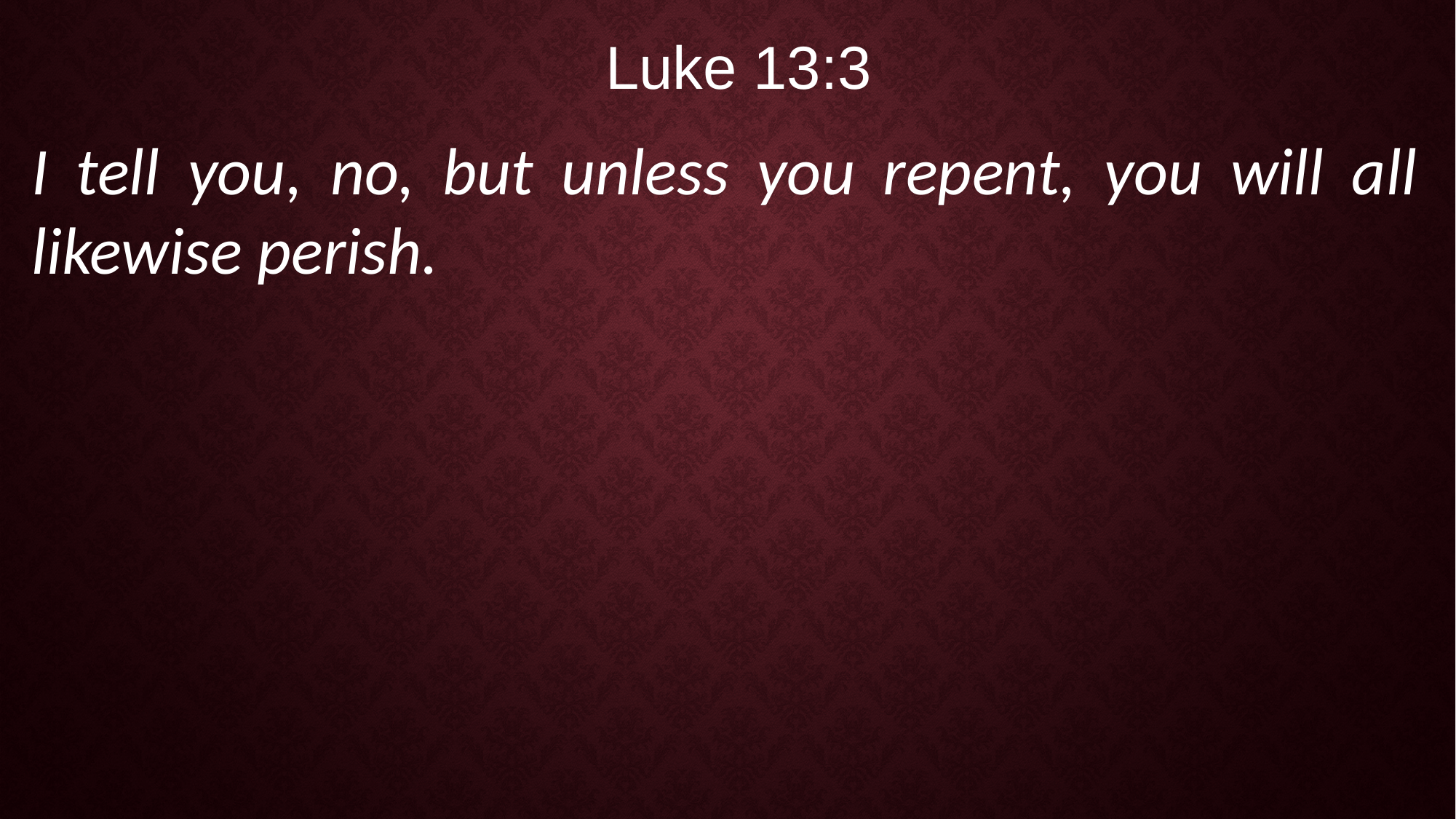

Luke 13:3
I tell you, no, but unless you repent, you will all likewise perish.